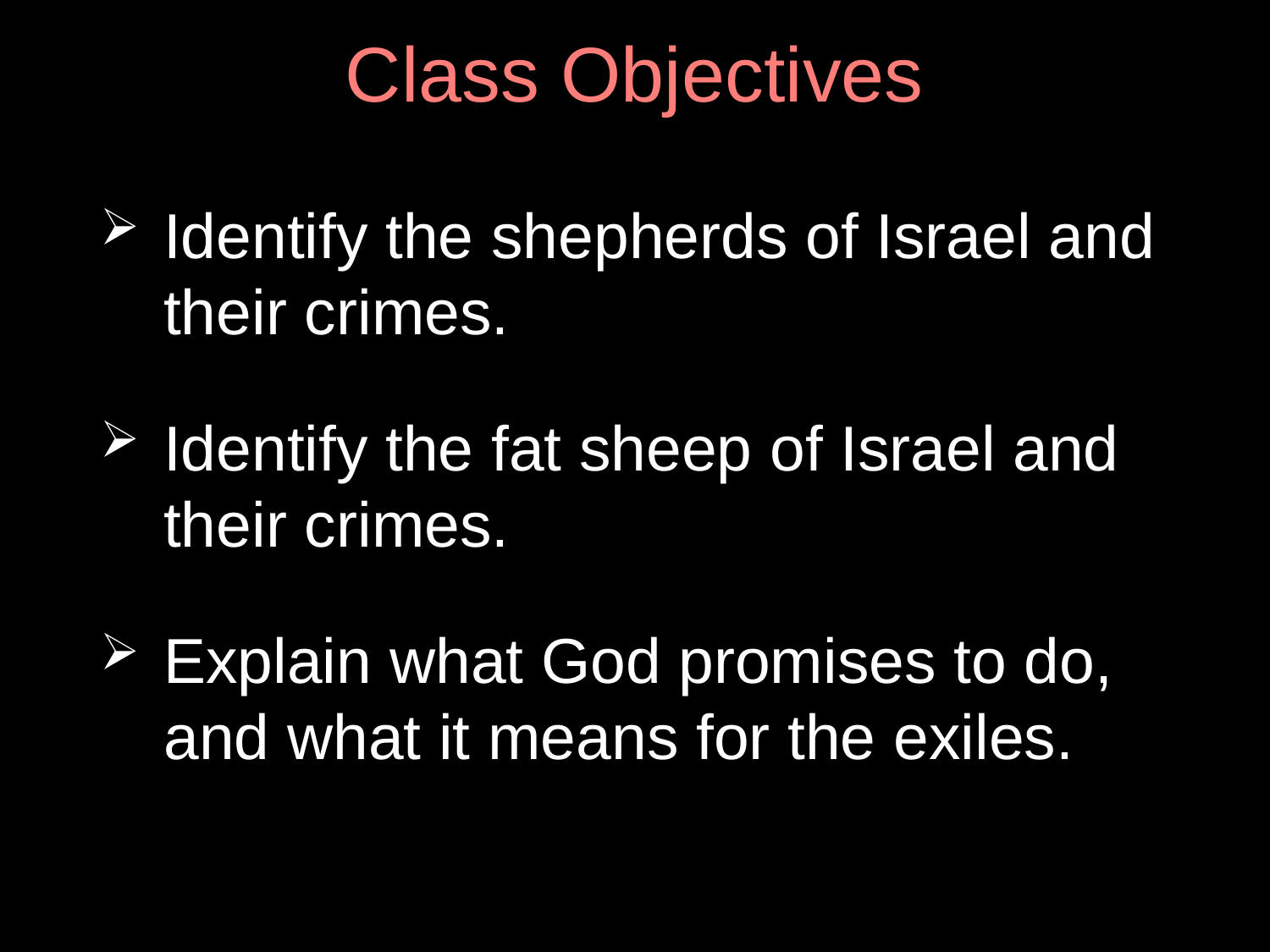

# Class Objectives
Identify the shepherds of Israel and their crimes.
Identify the fat sheep of Israel and their crimes.
Explain what God promises to do, and what it means for the exiles.